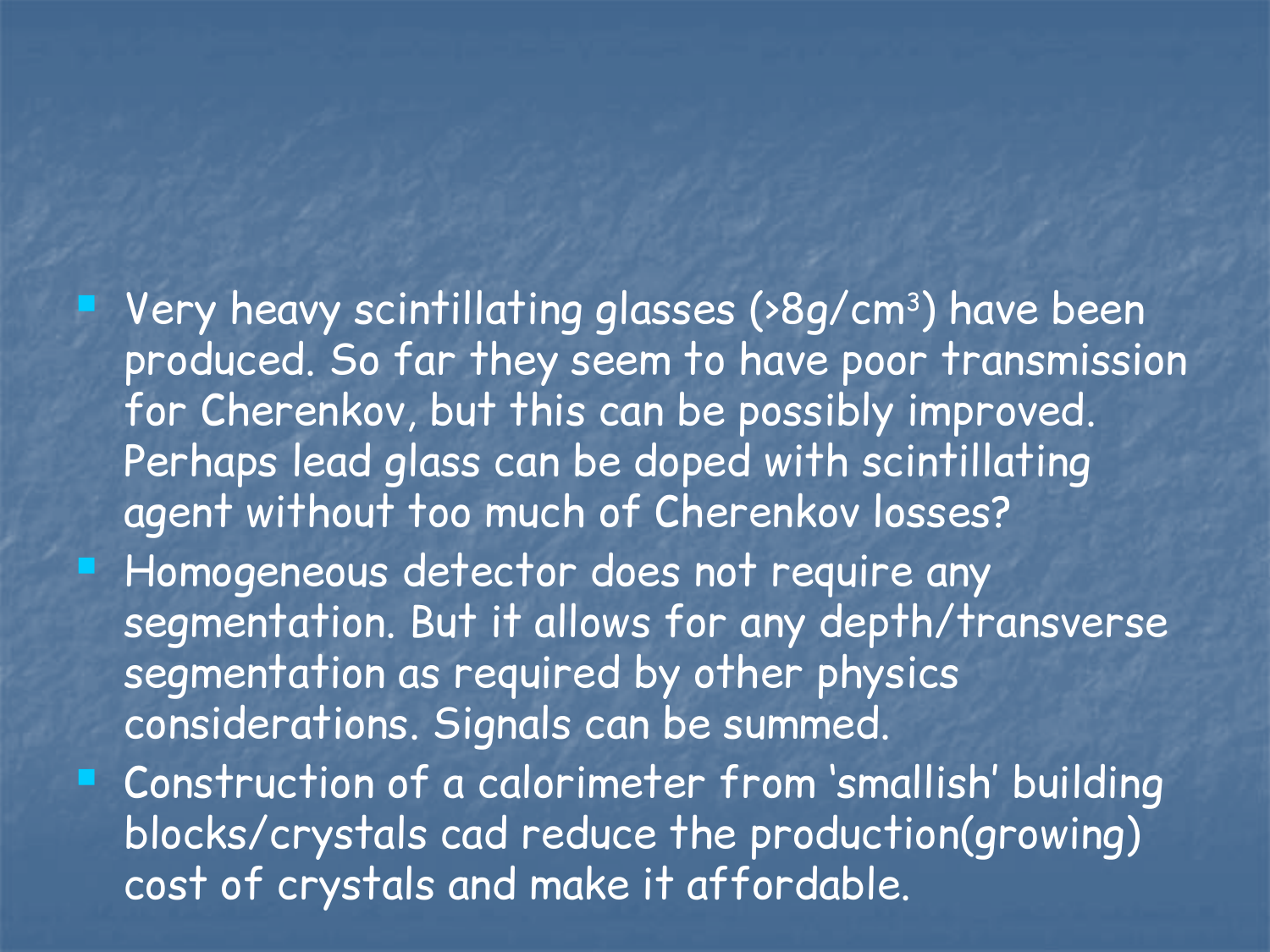

#
Very heavy scintillating glasses (>8g/cm3) have been produced. So far they seem to have poor transmission for Cherenkov, but this can be possibly improved. Perhaps lead glass can be doped with scintillating agent without too much of Cherenkov losses?
Homogeneous detector does not require any segmentation. But it allows for any depth/transverse segmentation as required by other physics considerations. Signals can be summed.
Construction of a calorimeter from ‘smallish’ building blocks/crystals cad reduce the production(growing) cost of crystals and make it affordable.